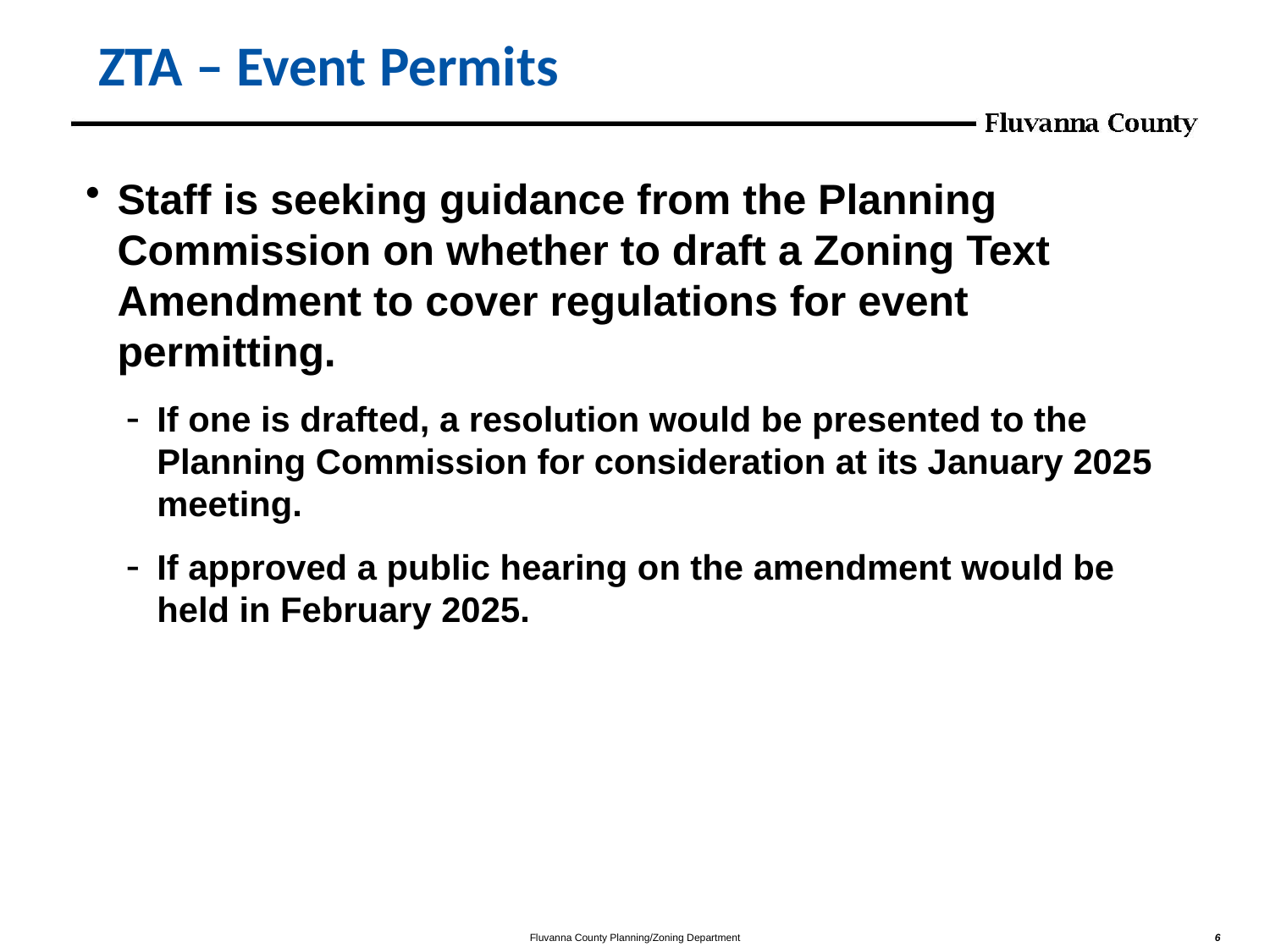

# ZTA – Event Permits
Staff is seeking guidance from the Planning Commission on whether to draft a Zoning Text Amendment to cover regulations for event permitting.
If one is drafted, a resolution would be presented to the Planning Commission for consideration at its January 2025 meeting.
If approved a public hearing on the amendment would be held in February 2025.